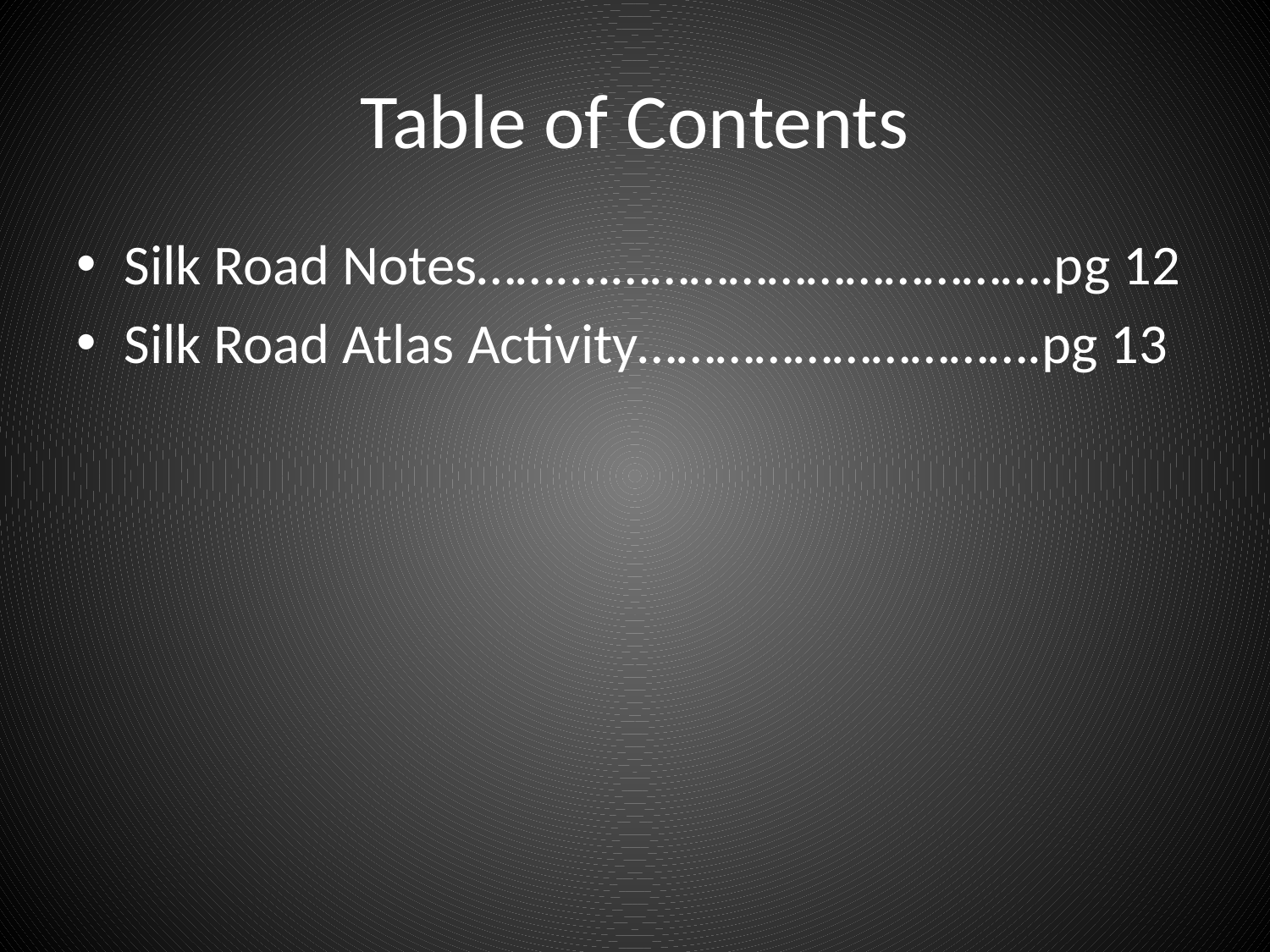

# Table of Contents
Silk Road Notes……....…………………………….pg 12
Silk Road Atlas Activity………………………….pg 13